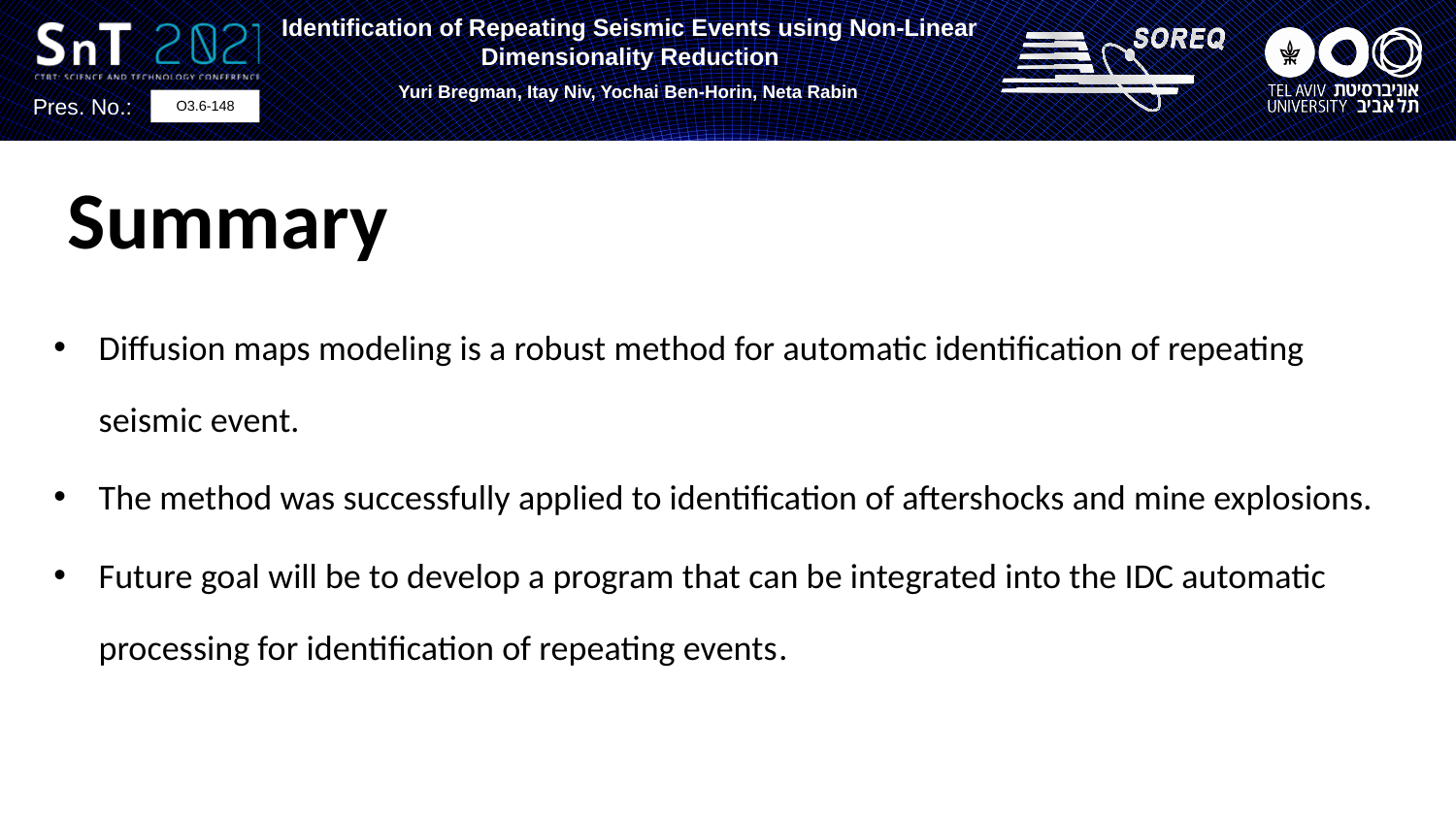

Identification of Repeating Seismic Events using Non-Linear Dimensionality Reduction
Yuri Bregman, Itay Niv, Yochai Ben-Horin, Neta Rabin
O3.6-148
Summary
Diffusion maps modeling is a robust method for automatic identification of repeating seismic event.
The method was successfully applied to identification of aftershocks and mine explosions.
Future goal will be to develop a program that can be integrated into the IDC automatic processing for identification of repeating events.